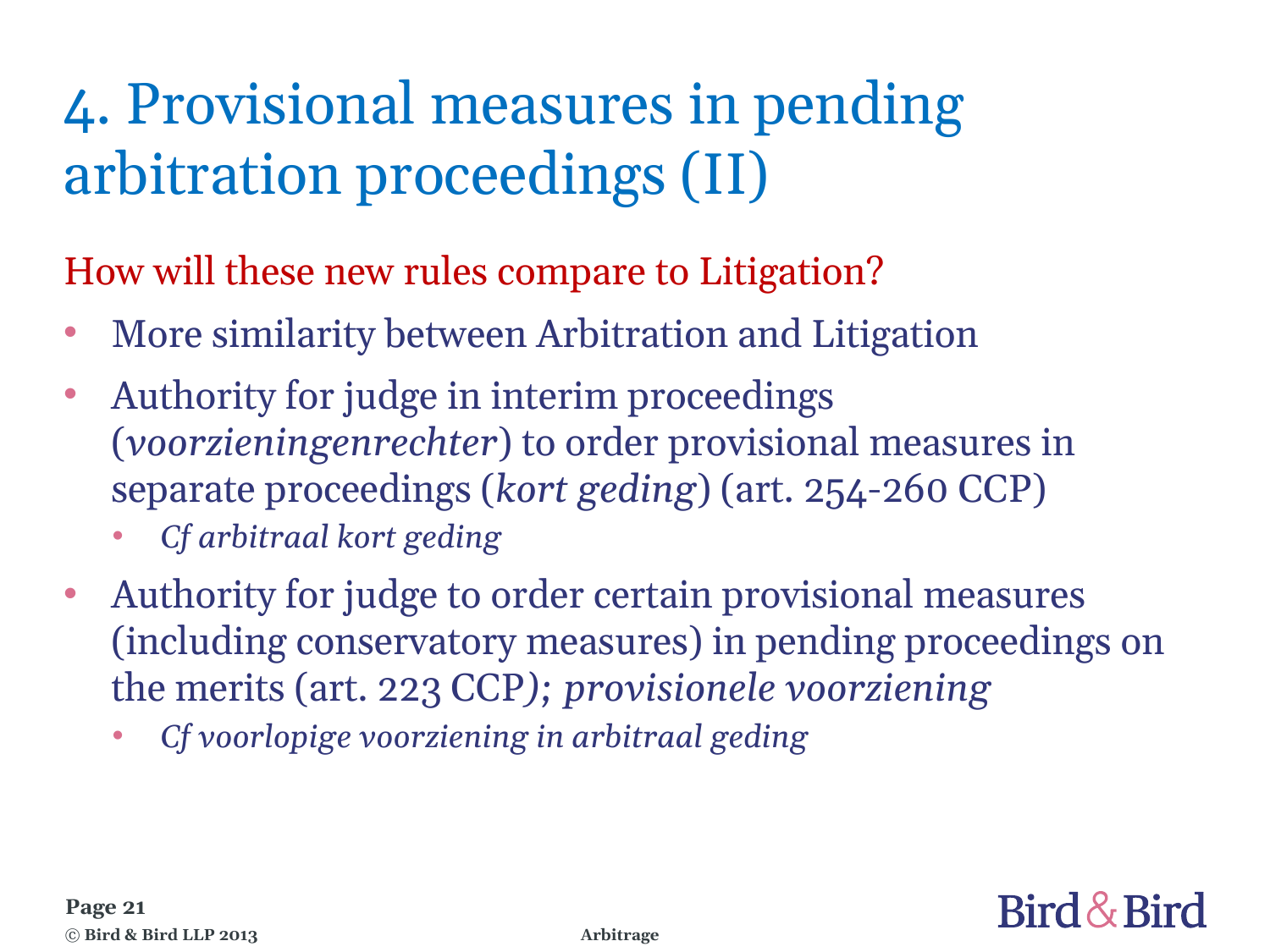

# 4. Provisional measures in pending arbitration proceedings (II)
How will these new rules compare to Litigation?
More similarity between Arbitration and Litigation
Authority for judge in interim proceedings (voorzieningenrechter) to order provisional measures in separate proceedings (kort geding) (art. 254-260 CCP)
Cf arbitraal kort geding
Authority for judge to order certain provisional measures (including conservatory measures) in pending proceedings on the merits (art. 223 CCP); provisionele voorziening
Cf voorlopige voorziening in arbitraal geding